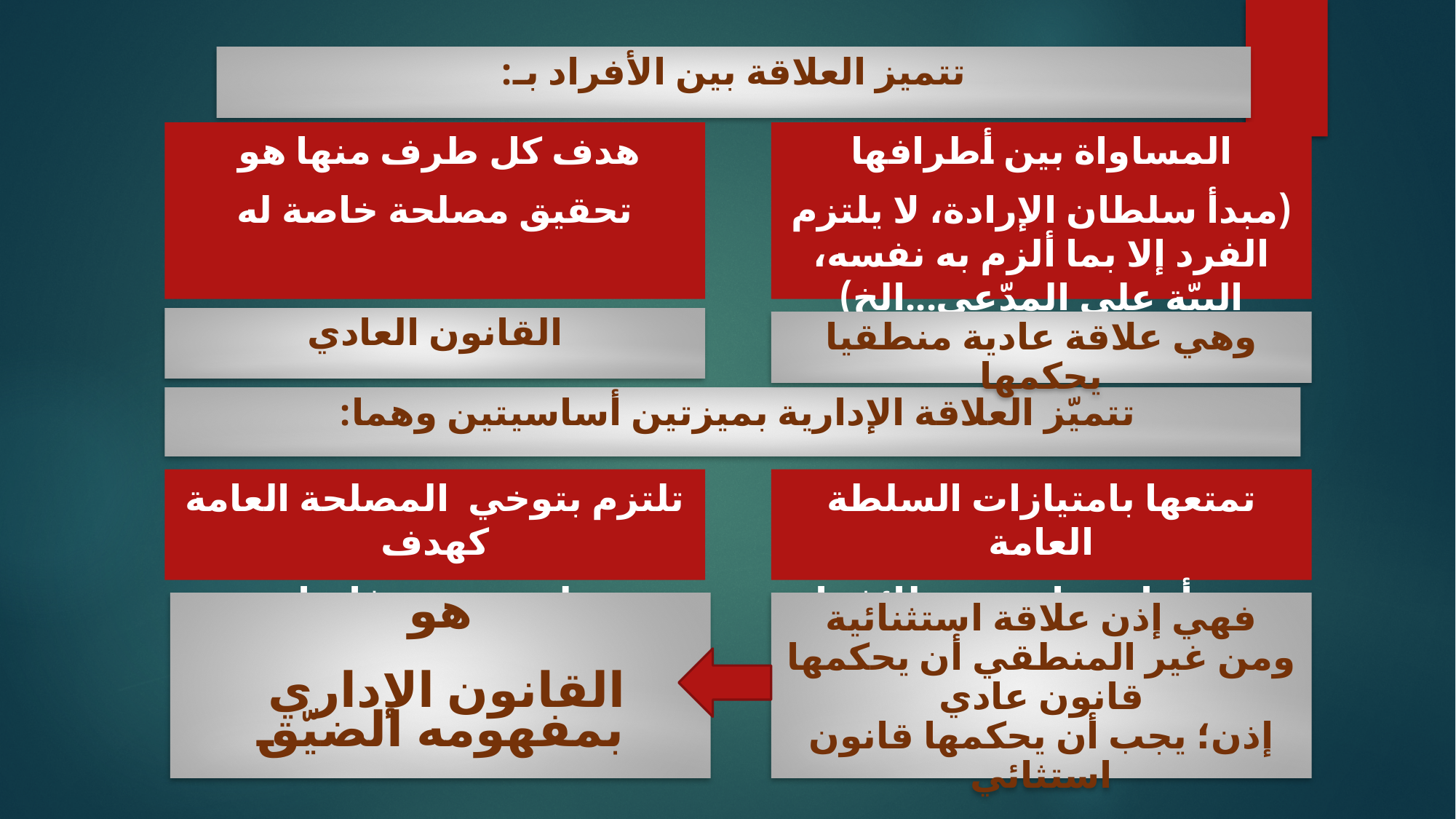

تتميز العلاقة بين الأفراد بـ:
هدف كل طرف منها هو
تحقيق مصلحة خاصة له
المساواة بين أطرافها
(مبدأ سلطان الإرادة، لا يلتزم الفرد إلا بما ألزم به نفسه، البيّة على المدّعي...الخ)
القانون العادي
وهي علاقة عادية منطقيا يحكمها
تتميّز العلاقة الإدارية بميزتين أساسيتين وهما:
تلتزم بتوخي  المصلحة العامة كهدف
لجميع تصرفاتها
تمتعها بامتيازات السلطة العامة
 من أجل ممارسة وظائفها
هو

القانون الإداري
بمفهومه الضيّق
فهي إذن علاقة استثنائية
ومن غير المنطقي أن يحكمها قانون عادي
إذن؛ يجب أن يحكمها قانون استثائي